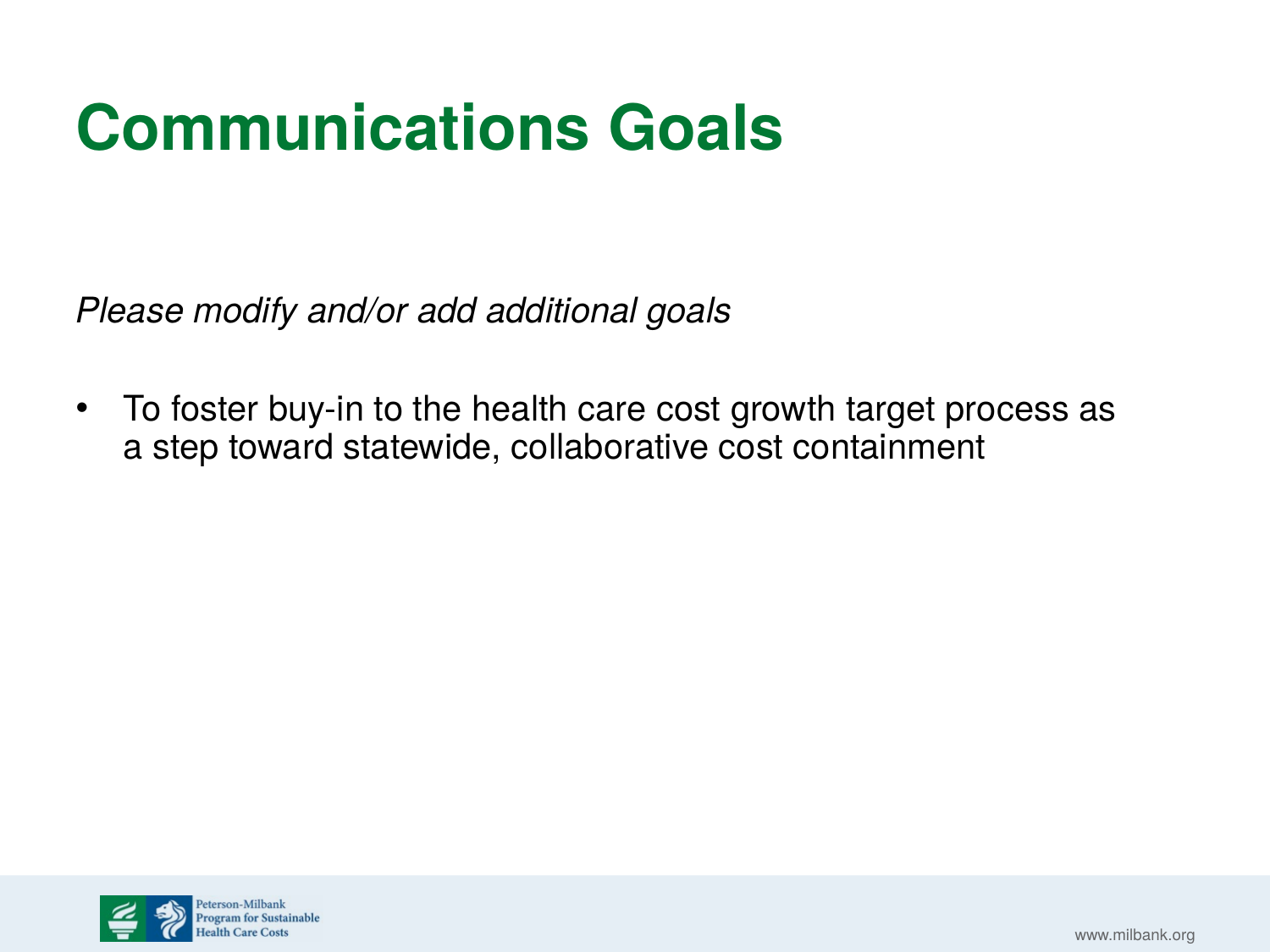

# Communications Goals
Please modify and/or add additional goals
To foster buy-in to the health care cost growth target process as a step toward statewide, collaborative cost containment
www.milbank.org